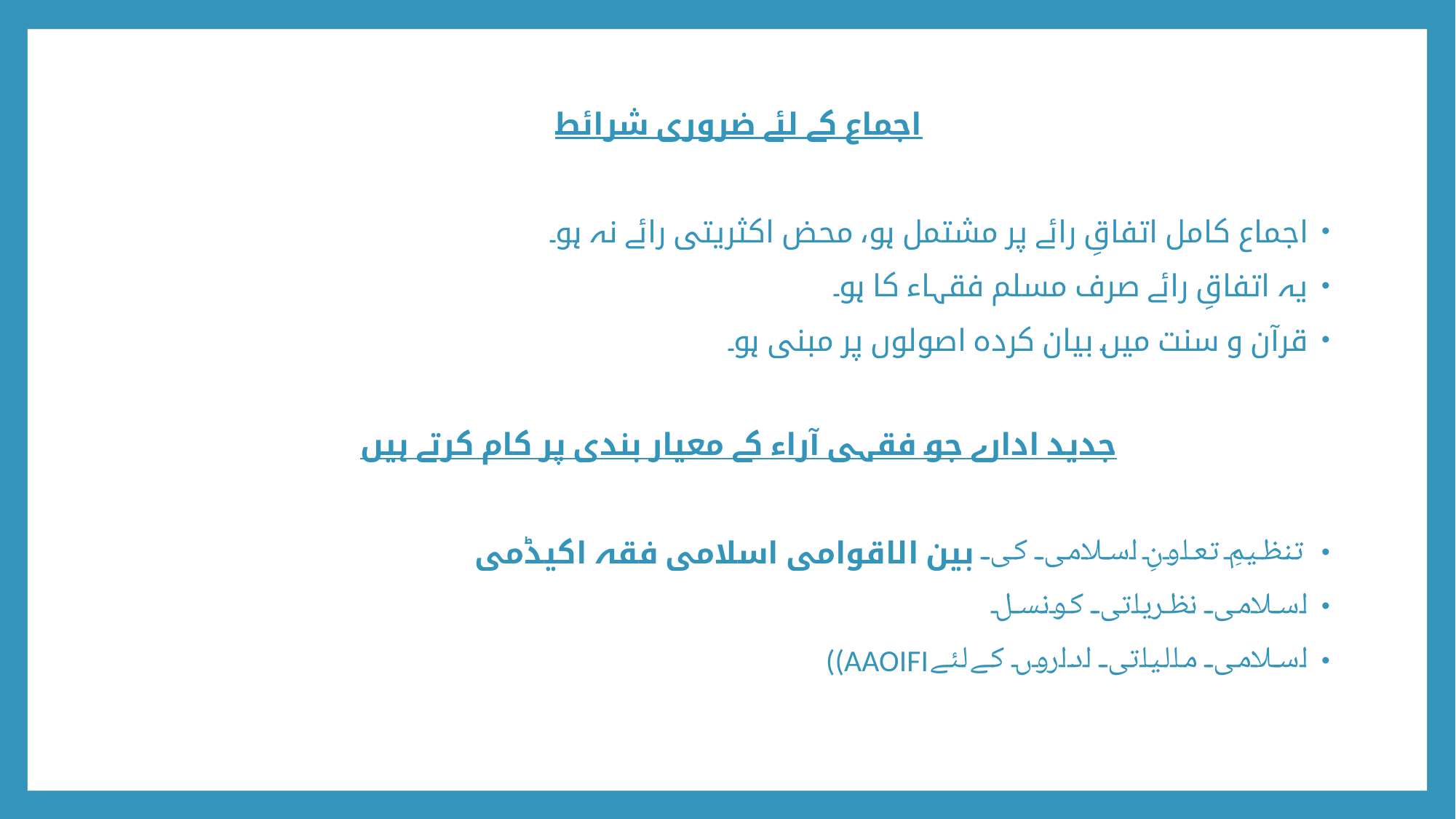

اجماع کے لئے ضروری شرائط

اجماع کامل اتفاقِ رائے پر مشتمل ہو، محض اکثریتی رائے نہ ہو۔
یہ اتفاقِ رائے صرف مسلم فقہاء کا ہو۔
قرآن و سنت میں بیان کردہ اصولوں پر مبنی ہو۔

جدید ادارے جو فقہی آراء کے معیار بندی پر کام کرتے ہیں

تنظیمِ تعاونِ اسلامی کی بین الاقوامی اسلامی فقہ اکیڈمی
اسلامی نظریاتی کونسل
اسلامی مالیاتی اداروں کے لئے AAOIFI))